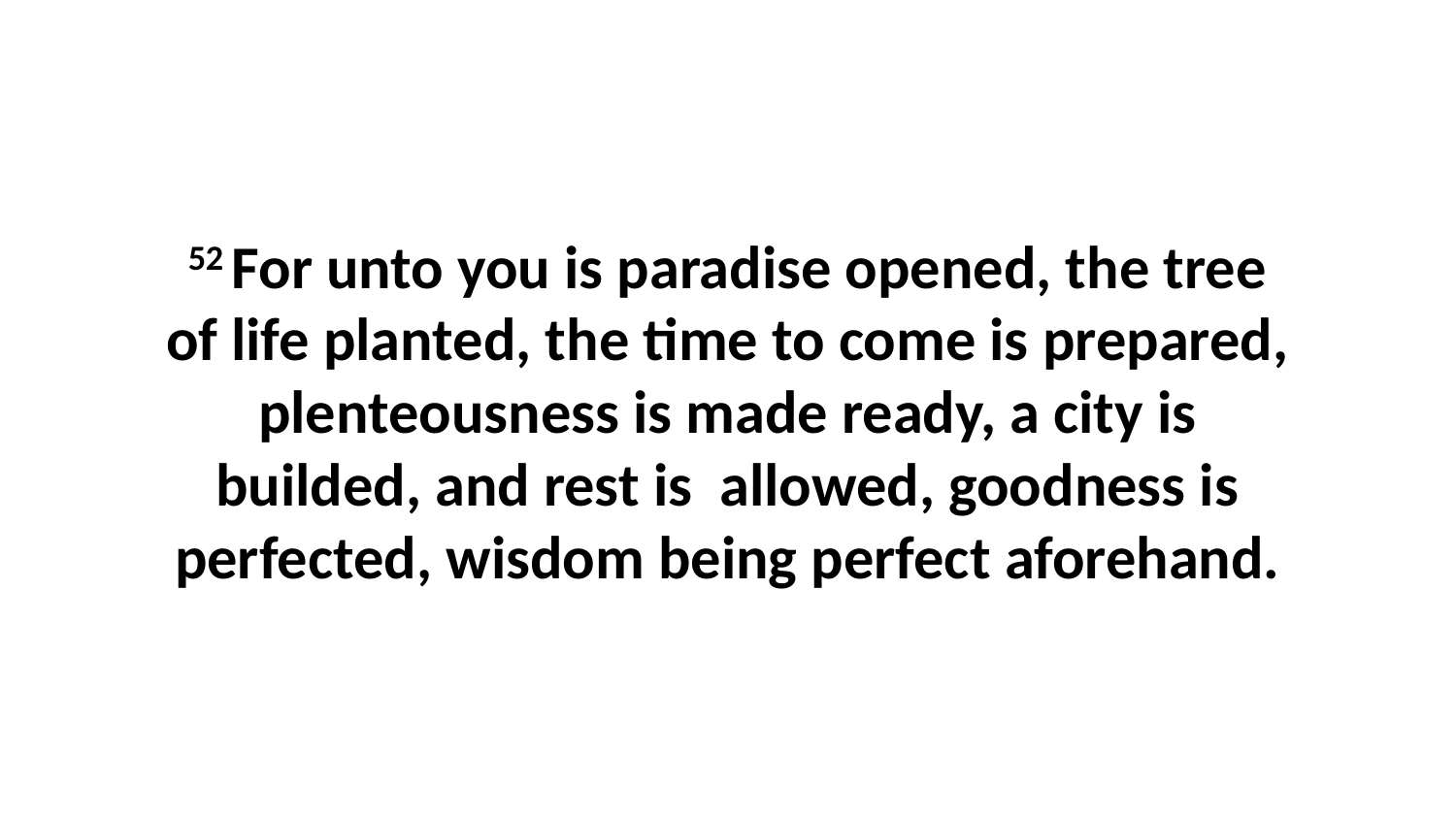

52 For unto you is paradise opened, the tree of life planted, the time to come is prepared, plenteousness is made ready, a city is builded, and rest is  allowed, goodness is perfected, wisdom being perfect aforehand.